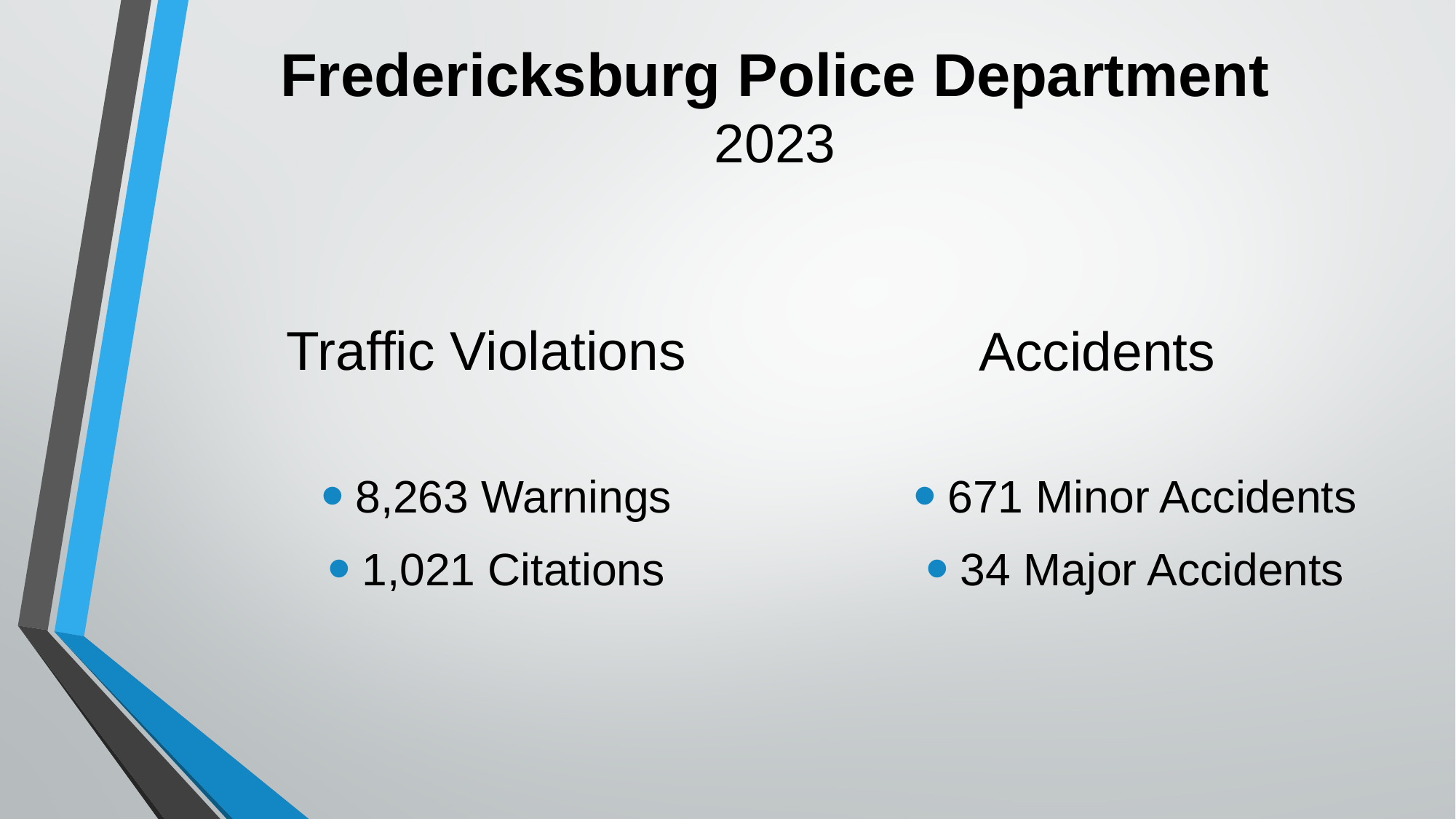

# Fredericksburg Police Department 2023
Traffic Violations
Accidents

8,263 Warnings
1,021 Citations

671 Minor Accidents
34 Major Accidents